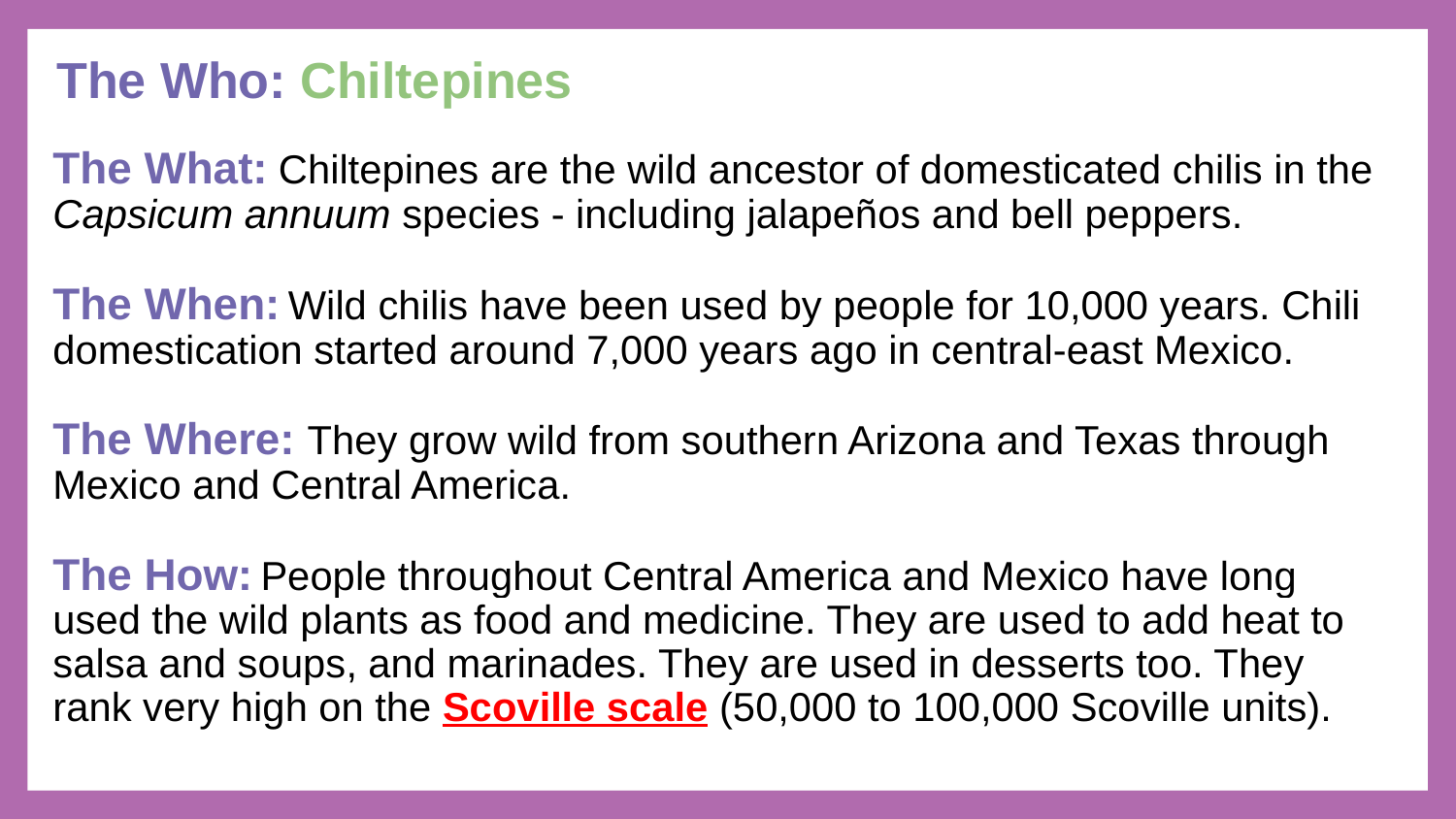

# The Who: Chiltepines
The What: Chiltepines are the wild ancestor of domesticated chilis in the Capsicum annuum species - including jalapeños and bell peppers.

The When: Wild chilis have been used by people for 10,000 years. Chili domestication started around 7,000 years ago in central-east Mexico.

The Where: They grow wild from southern Arizona and Texas through Mexico and Central America.

The How: People throughout Central America and Mexico have long used the wild plants as food and medicine. They are used to add heat to salsa and soups, and marinades. They are used in desserts too. They rank very high on the Scoville scale (50,000 to 100,000 Scoville units).